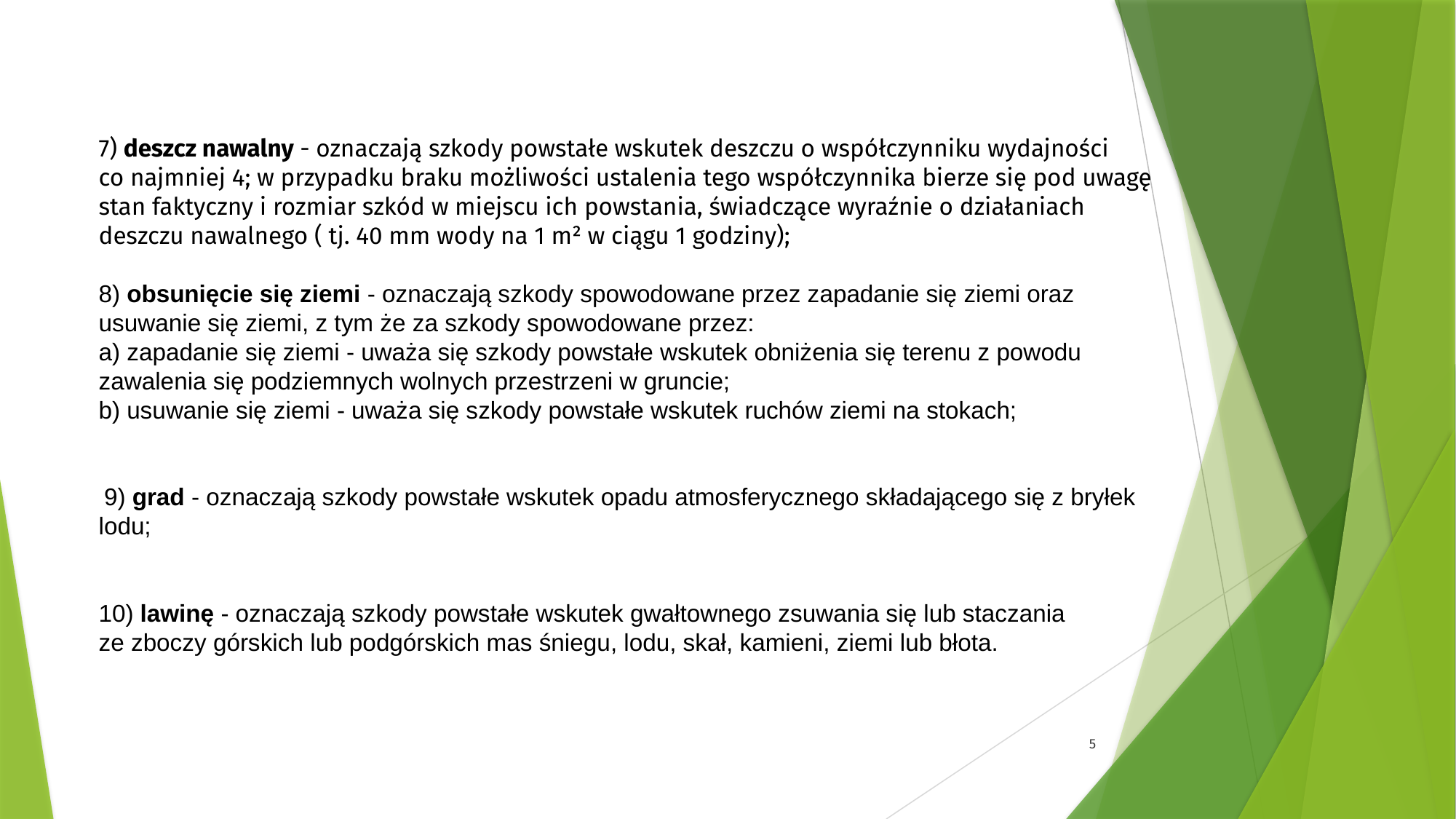

7) deszcz nawalny - oznaczają szkody powstałe wskutek deszczu o współczynniku wydajności
co najmniej 4; w przypadku braku możliwości ustalenia tego współczynnika bierze się pod uwagę stan faktyczny i rozmiar szkód w miejscu ich powstania, świadczące wyraźnie o działaniach deszczu nawalnego ( tj. 40 mm wody na 1 m² w ciągu 1 godziny);

8) obsunięcie się ziemi - oznaczają szkody spowodowane przez zapadanie się ziemi oraz usuwanie się ziemi, z tym że za szkody spowodowane przez:
a) zapadanie się ziemi - uważa się szkody powstałe wskutek obniżenia się terenu z powodu     zawalenia się podziemnych wolnych przestrzeni w gruncie;
b) usuwanie się ziemi - uważa się szkody powstałe wskutek ruchów ziemi na stokach;

 9) grad - oznaczają szkody powstałe wskutek opadu atmosferycznego składającego się z bryłek lodu;

10) lawinę - oznaczają szkody powstałe wskutek gwałtownego zsuwania się lub staczania
ze zboczy górskich lub podgórskich mas śniegu, lodu, skał, kamieni, ziemi lub błota.
5